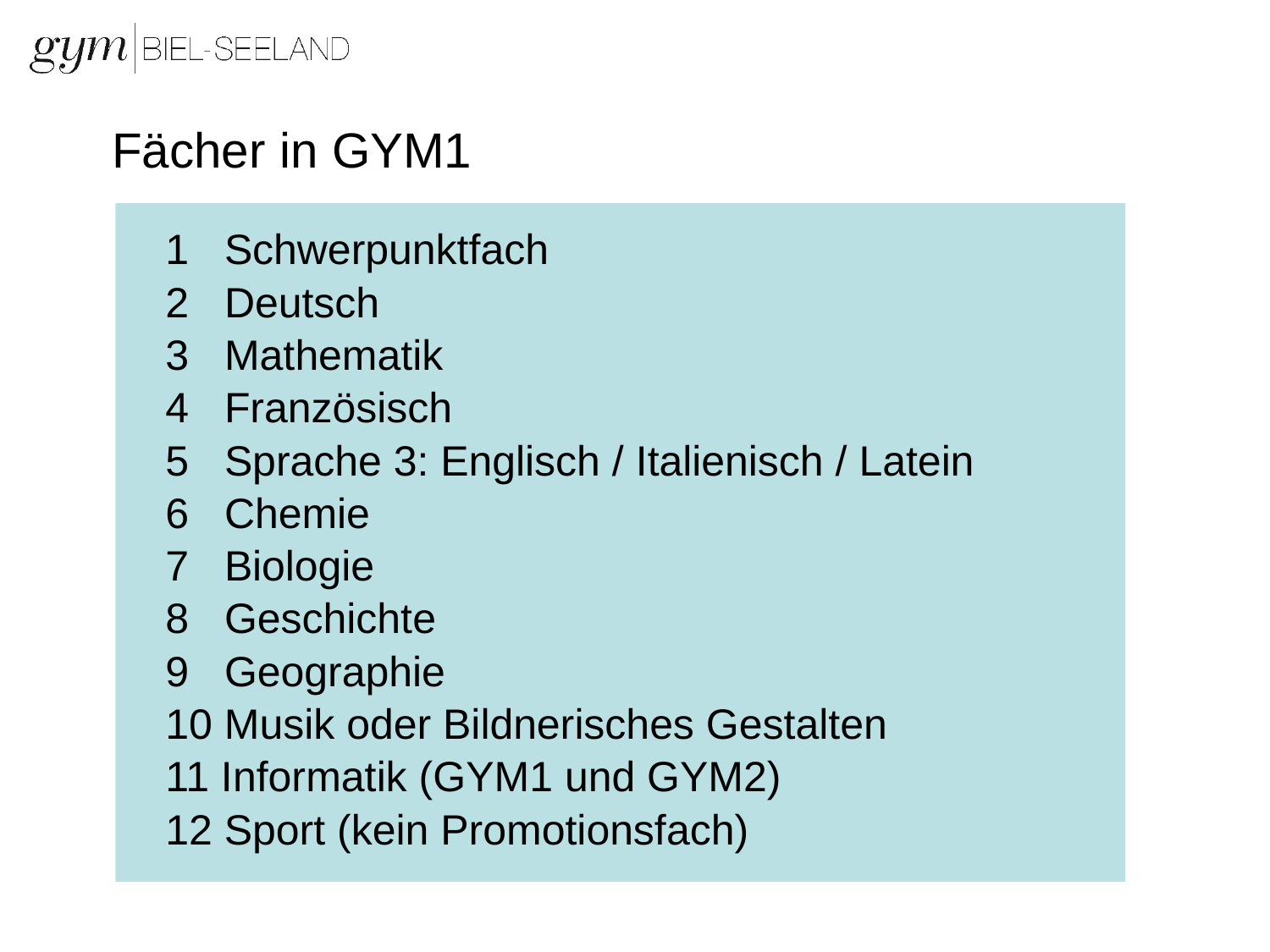

# Fächer in GYM1
1   Schwerpunktfach
2   Deutsch
3   Mathematik
4   Französisch
5   Sprache 3: Englisch / Italienisch / Latein
6   Chemie
7   Biologie
8   Geschichte
9   Geographie
10 Musik oder Bildnerisches Gestalten
11 Informatik (GYM1 und GYM2)
12 Sport (kein Promotionsfach)